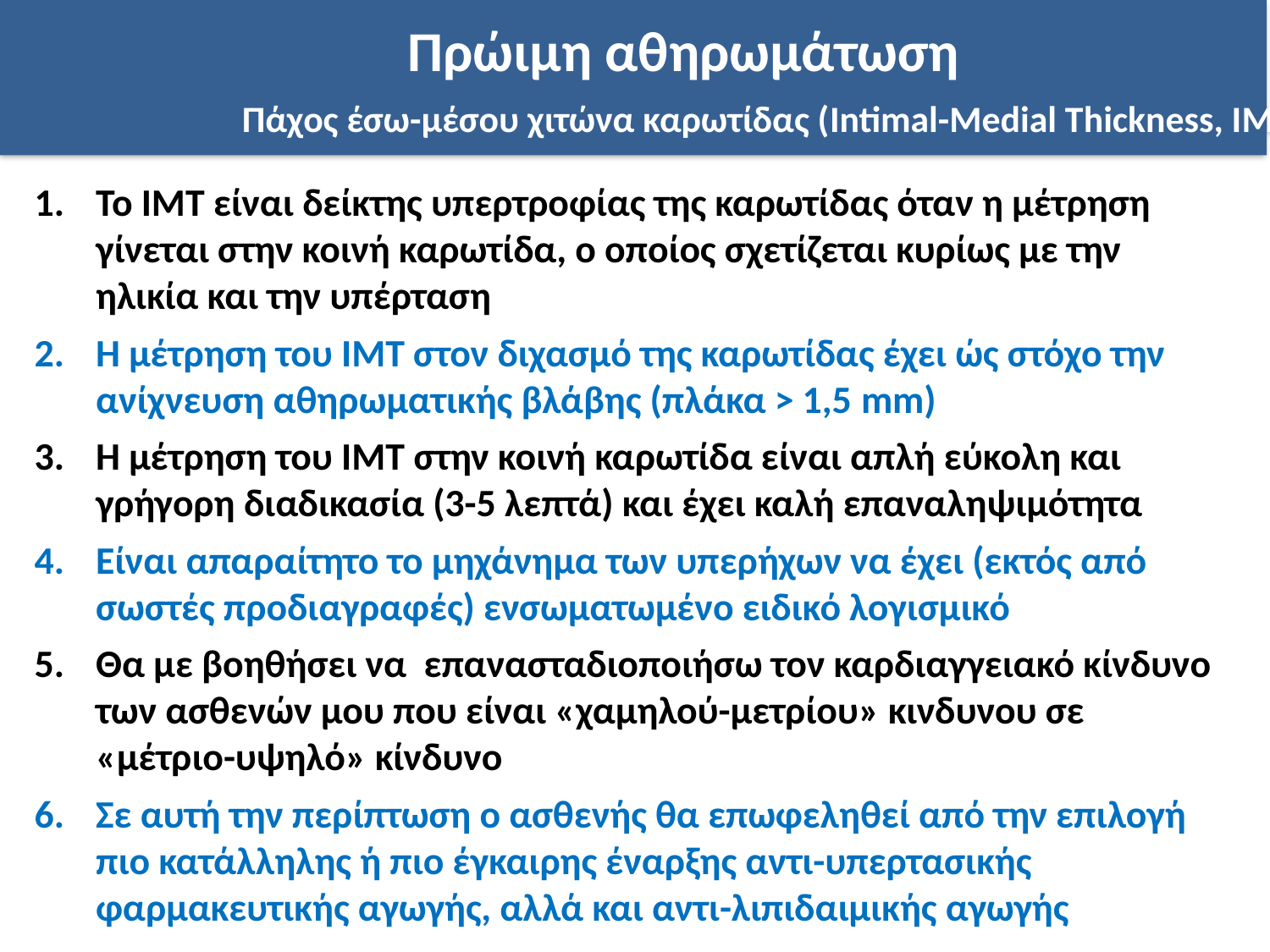

Πρώιμη αθηρωμάτωση
     Πάχος έσω-μέσου χιτώνα καρωτίδας (Intimal-Medial Thickness, IMT)
Το IMT είναι δείκτης υπερτροφίας της καρωτίδας όταν η μέτρηση γίνεται στην κοινή καρωτίδα, ο οποίος σχετίζεται κυρίως με την ηλικία και την υπέρταση
Η μέτρηση του ΙΜΤ στον διχασμό της καρωτίδας έχει ώς στόχο την ανίχνευση αθηρωματικής βλάβης (πλάκα > 1,5 mm)
Η μέτρηση του ΙΜΤ στην κοινή καρωτίδα είναι απλή εύκολη και γρήγορη διαδικασία (3-5 λεπτά) και έχει καλή επαναληψιμότητα
Είναι απαραίτητο το μηχάνημα των υπερήχων να έχει (εκτός από σωστές προδιαγραφές) ενσωματωμένο ειδικό λογισμικό
Θα με βοηθήσει να  επανασταδιοποιήσω τον καρδιαγγειακό κίνδυνο των ασθενών μου που είναι «χαμηλού-μετρίου» κινδυνου σε «μέτριο-υψηλό» κίνδυνο
Σε αυτή την περίπτωση ο ασθενής θα επωφεληθεί από την επιλογή πιο κατάλληλης ή πιο έγκαιρης έναρξης αντι-υπερτασικής φαρμακευτικής αγωγής, αλλά και αντι-λιπιδαιμικής αγωγής